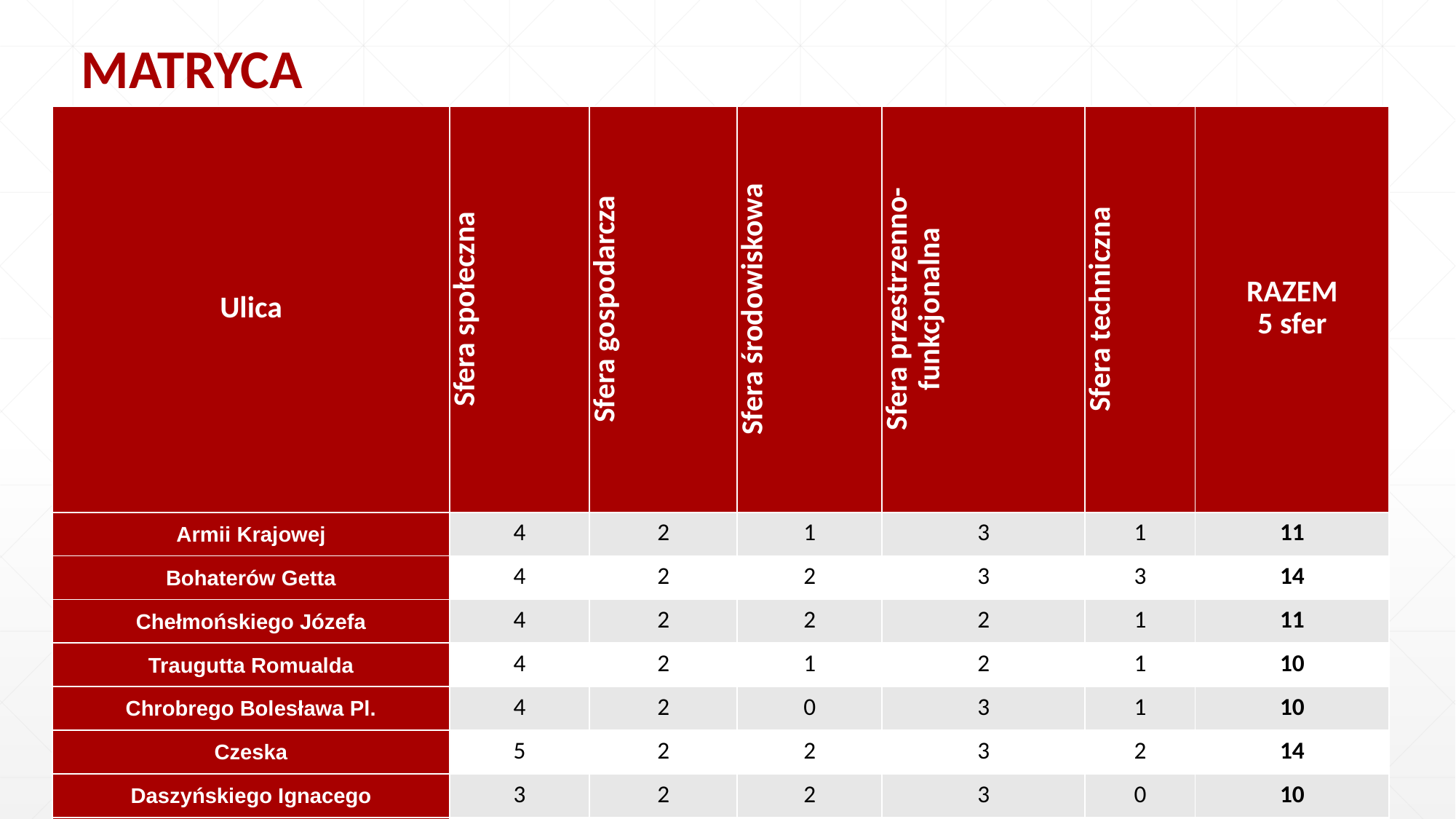

# MATRYCA
| Ulica | Sfera społeczna | Sfera gospodarcza | Sfera środowiskowa | Sfera przestrzenno-funkcjonalna | Sfera techniczna | RAZEM 5 sfer |
| --- | --- | --- | --- | --- | --- | --- |
| Armii Krajowej | 4 | 2 | 1 | 3 | 1 | 11 |
| Bohaterów Getta | 4 | 2 | 2 | 3 | 3 | 14 |
| Chełmońskiego Józefa | 4 | 2 | 2 | 2 | 1 | 11 |
| Traugutta Romualda | 4 | 2 | 1 | 2 | 1 | 10 |
| Chrobrego Bolesława Pl. | 4 | 2 | 0 | 3 | 1 | 10 |
| Czeska | 5 | 2 | 2 | 3 | 2 | 14 |
| Daszyńskiego Ignacego | 3 | 2 | 2 | 3 | 0 | 10 |
| Wojska Polskiego | 4 | 2 | 2 | 3 | 2 | 13 |
| Grottgera Artura | 4 | 2 | 0 | 3 | 1 | 10 |